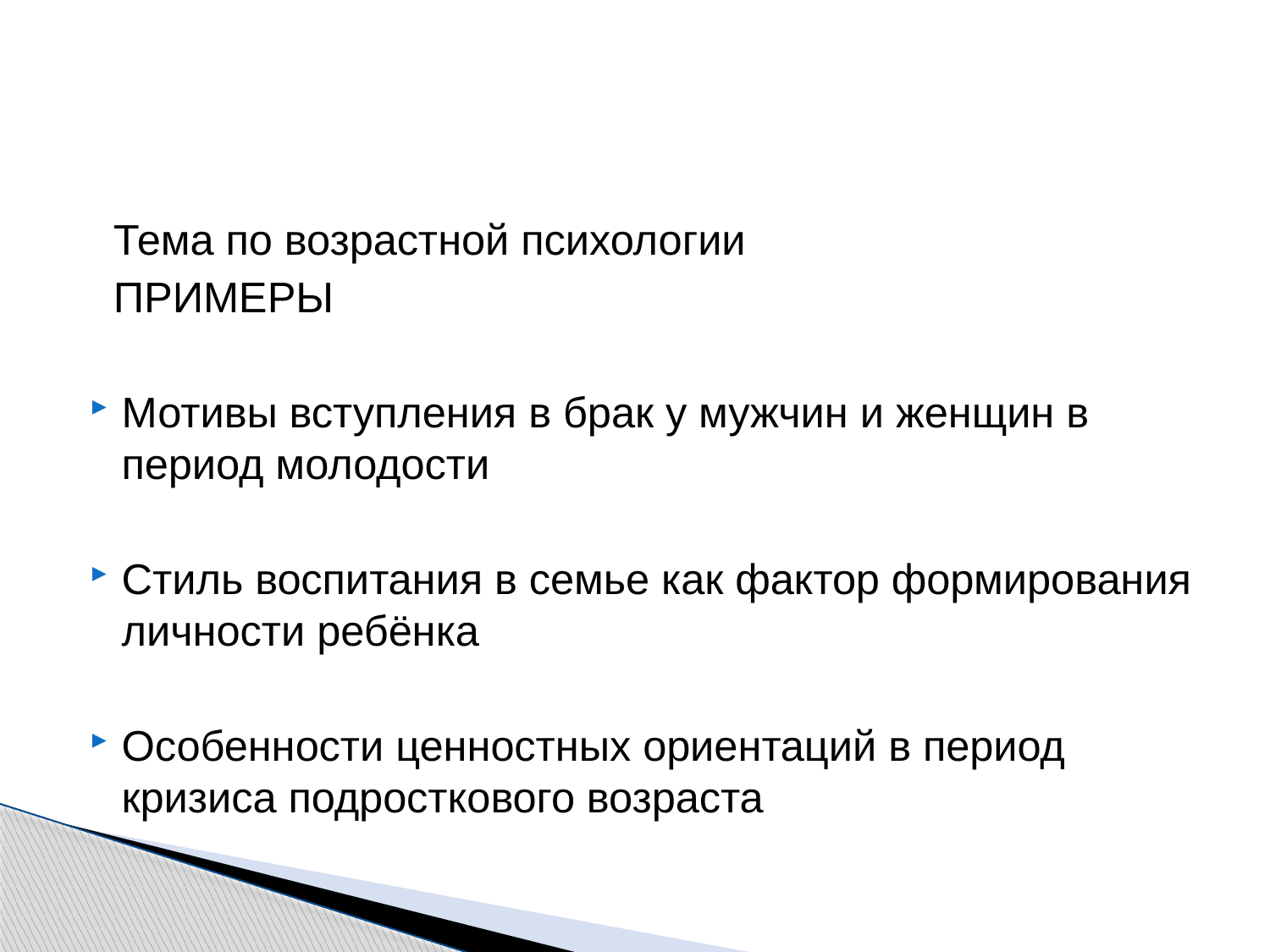

#
  Тема по возрастной психологии
  ПРИМЕРЫ

Мотивы вступления в брак у мужчин и женщин в период молодости

Стиль воспитания в семье как фактор формирования личности ребёнка

Особенности ценностных ориентаций в период кризиса подросткового возраста